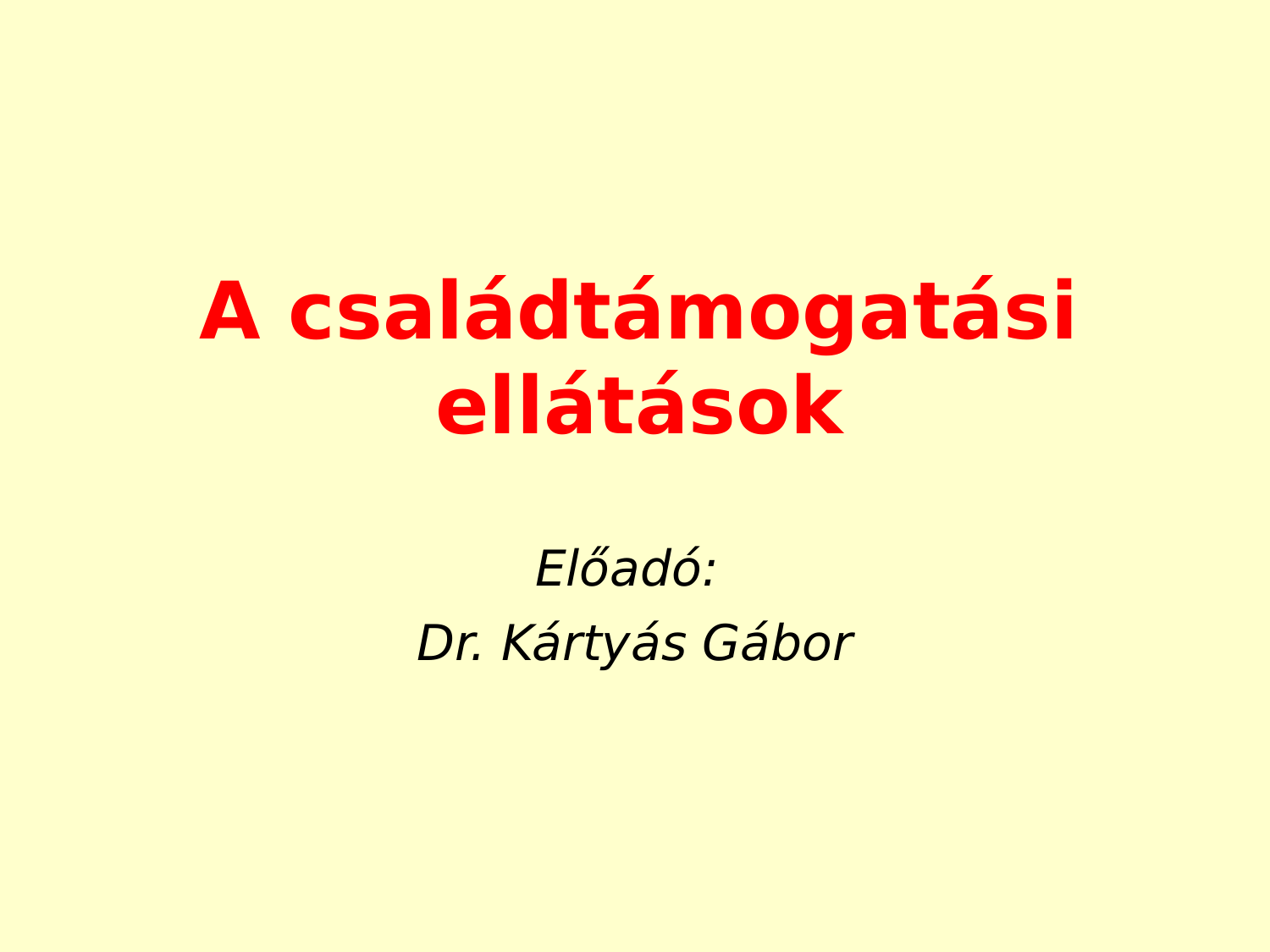

A családtámogatási ellátások
Előadó:
Dr. Kártyás Gábor